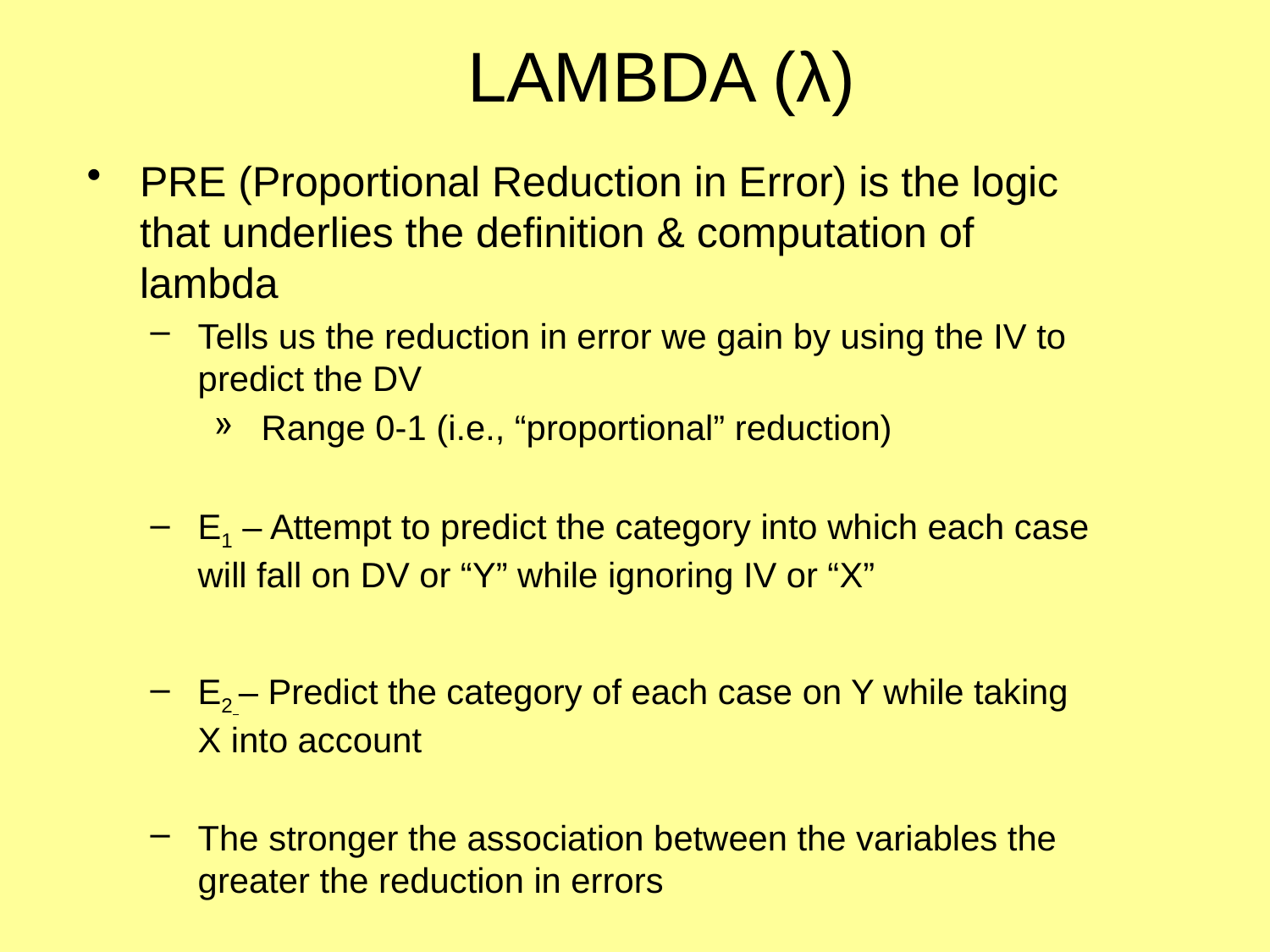

# LAMBDA (λ)
PRE (Proportional Reduction in Error) is the logic that underlies the definition & computation of lambda
Tells us the reduction in error we gain by using the IV to predict the DV
Range 0-1 (i.e., “proportional” reduction)

E1 – Attempt to predict the category into which each case will fall on DV or “Y” while ignoring IV or “X”

E2 – Predict the category of each case on Y while taking X into account

The stronger the association between the variables the greater the reduction in errors